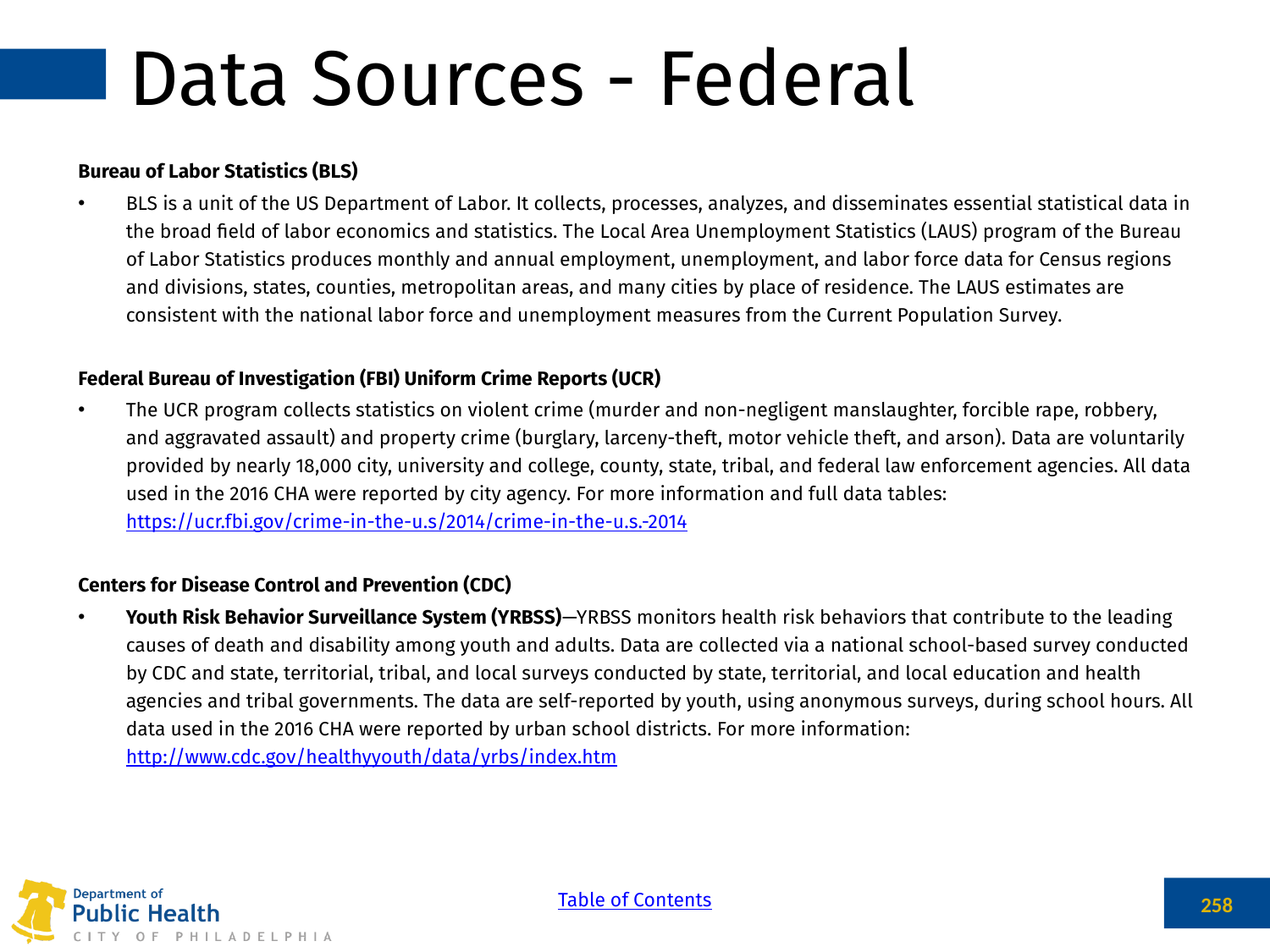

# Data Sources - Federal
Bureau of Labor Statistics (BLS)
BLS is a unit of the US Department of Labor. It collects, processes, analyzes, and disseminates essential statistical data in the broad field of labor economics and statistics. The Local Area Unemployment Statistics (LAUS) program of the Bureau of Labor Statistics produces monthly and annual employment, unemployment, and labor force data for Census regions and divisions, states, counties, metropolitan areas, and many cities by place of residence. The LAUS estimates are consistent with the national labor force and unemployment measures from the Current Population Survey.

Federal Bureau of Investigation (FBI) Uniform Crime Reports (UCR)
The UCR program collects statistics on violent crime (murder and non-negligent manslaughter, forcible rape, robbery, and aggravated assault) and property crime (burglary, larceny-theft, motor vehicle theft, and arson). Data are voluntarily provided by nearly 18,000 city, university and college, county, state, tribal, and federal law enforcement agencies. All data used in the 2016 CHA were reported by city agency. For more information and full data tables: https://ucr.fbi.gov/crime-in-the-u.s/2014/crime-in-the-u.s.-2014

Centers for Disease Control and Prevention (CDC)
Youth Risk Behavior Surveillance System (YRBSS)—YRBSS monitors health risk behaviors that contribute to the leading causes of death and disability among youth and adults. Data are collected via a national school-based survey conducted by CDC and state, territorial, tribal, and local surveys conducted by state, territorial, and local education and health agencies and tribal governments. The data are self-reported by youth, using anonymous surveys, during school hours. All data used in the 2016 CHA were reported by urban school districts. For more information: http://www.cdc.gov/healthyyouth/data/yrbs/index.htm